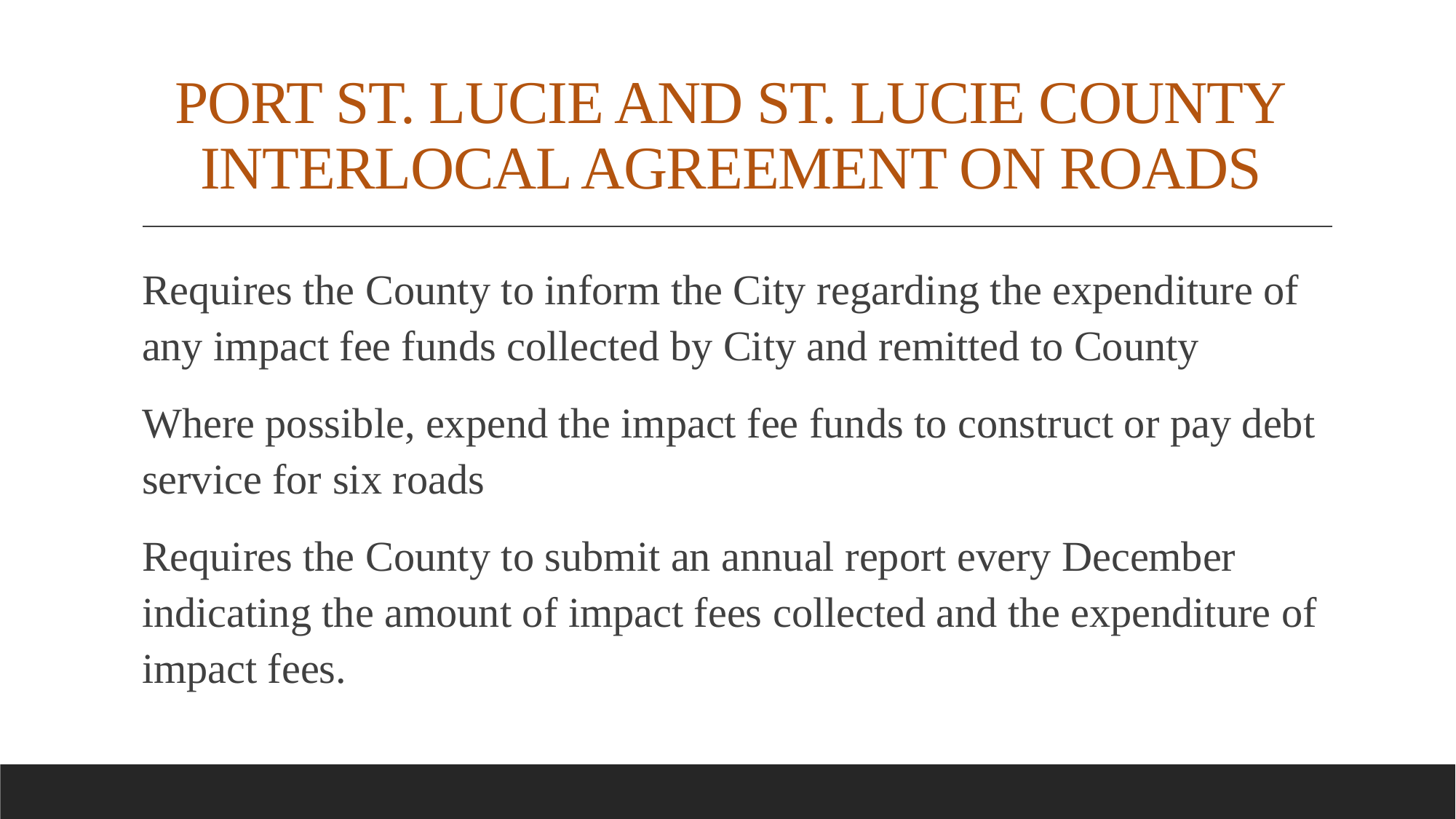

# PORT ST. LUCIE AND ST. LUCIE COUNTY INTERLOCAL AGREEMENT ON ROADS
Requires the County to inform the City regarding the expenditure of any impact fee funds collected by City and remitted to County
Where possible, expend the impact fee funds to construct or pay debt  service for six roads
Requires the County to submit an annual report every December indicating the amount of impact fees collected and the expenditure of impact fees.